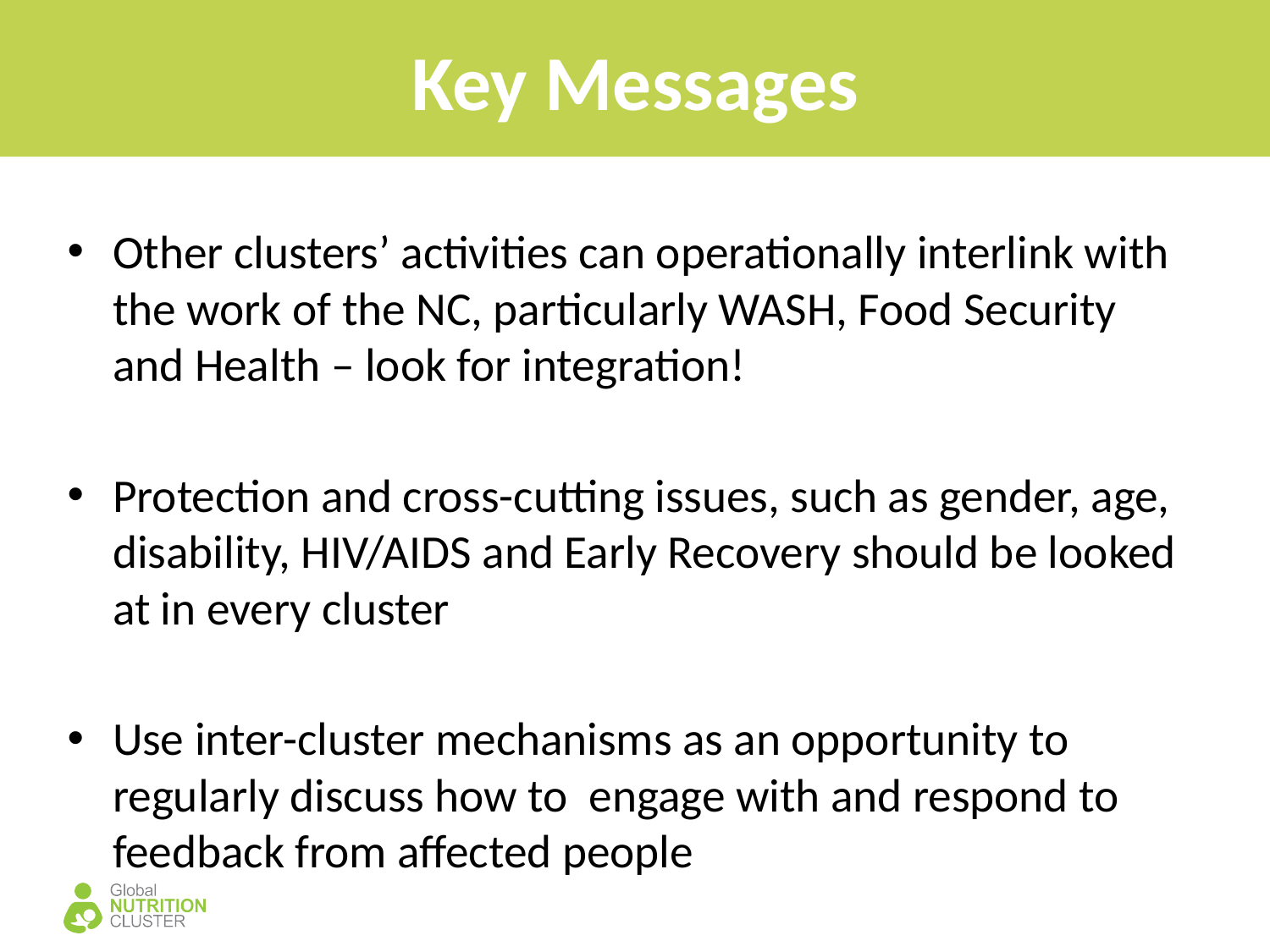

Key Messages
Other clusters’ activities can operationally interlink with the work of the NC, particularly WASH, Food Security and Health – look for integration!

Protection and cross-cutting issues, such as gender, age, disability, HIV/AIDS and Early Recovery should be looked at in every cluster

Use inter-cluster mechanisms as an opportunity to regularly discuss how to  engage with and respond to feedback from affected people